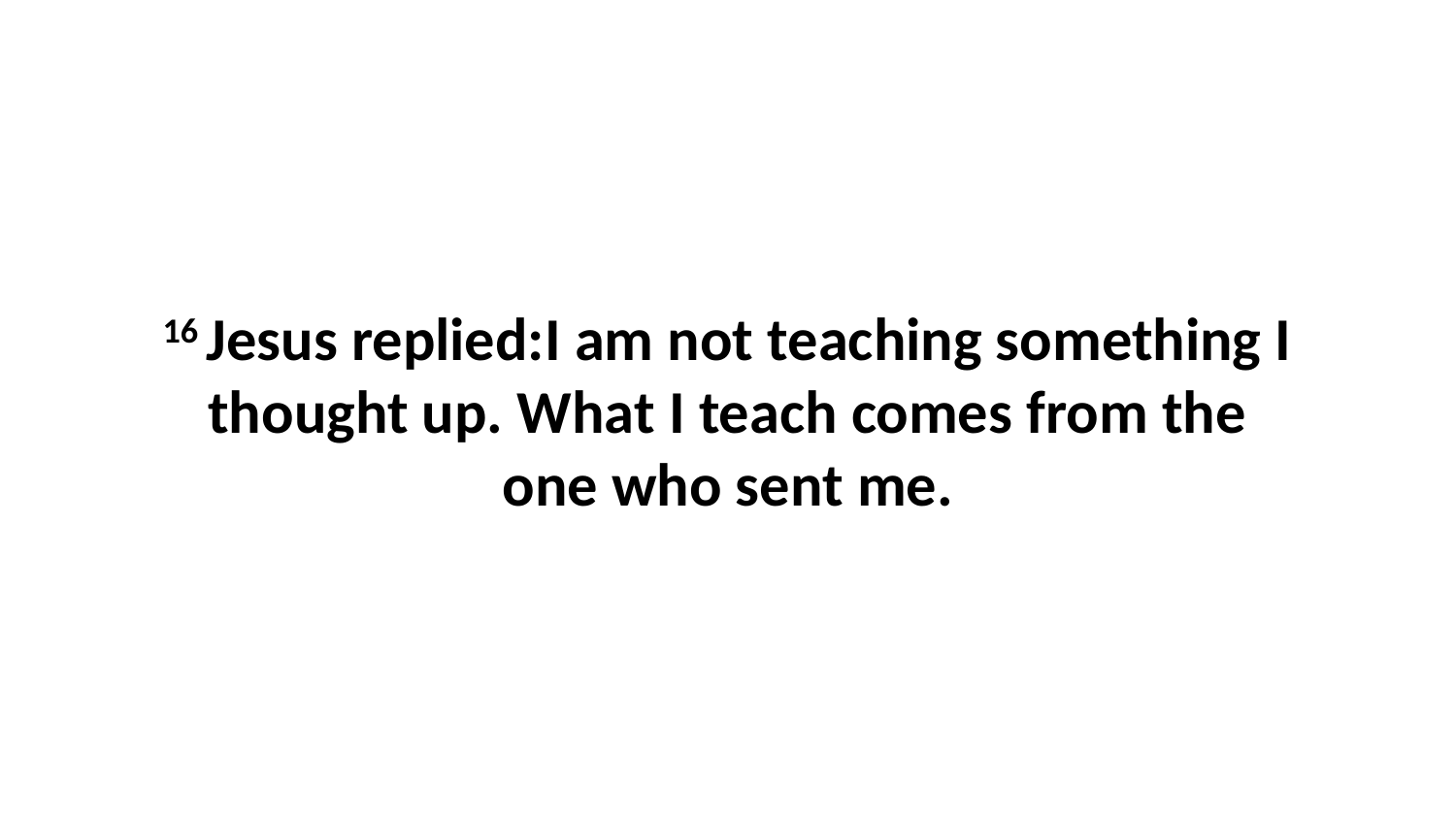

16 Jesus replied:I am not teaching something I thought up. What I teach comes from the one who sent me.